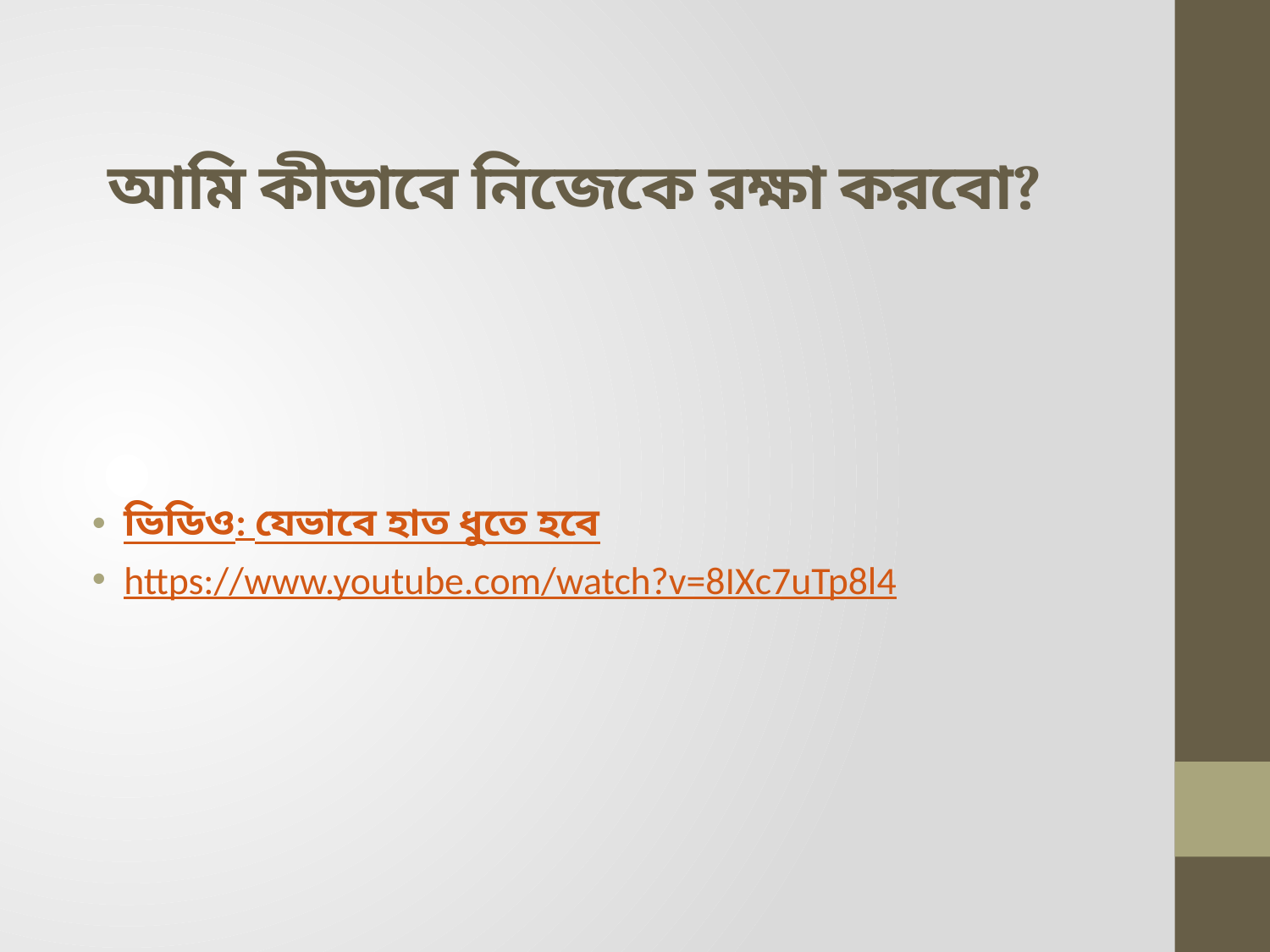

# আমি কীভাবে নিজেকে রক্ষা করবো?

ভিডিও: যেভাবে হাত ধুতে হবে
https://www.youtube.com/watch?v=8IXc7uTp8l4